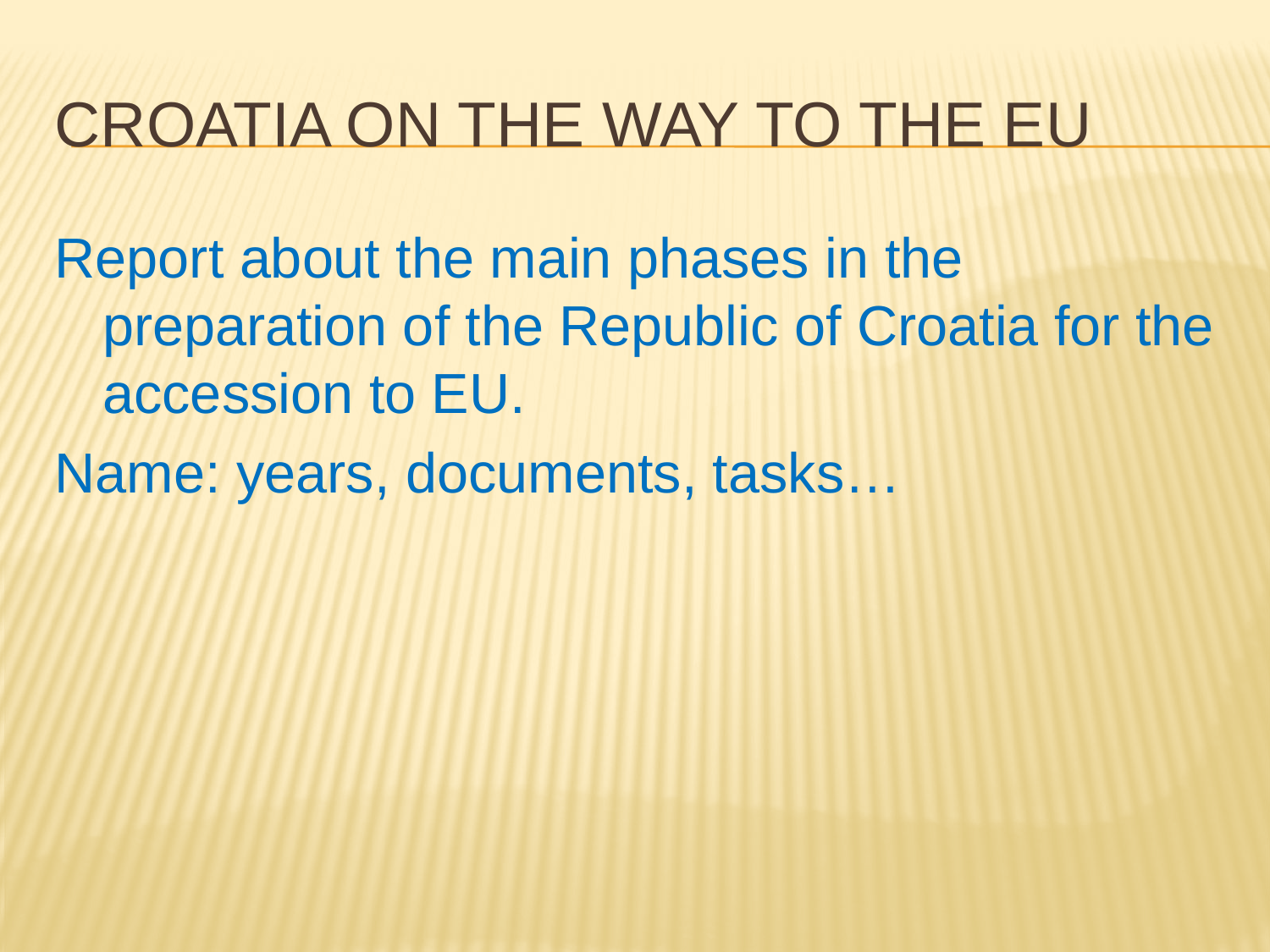

# Croatia on the way to the EU
Report about the main phases in the preparation of the Republic of Croatia for the accession to EU.
Name: years, documents, tasks…